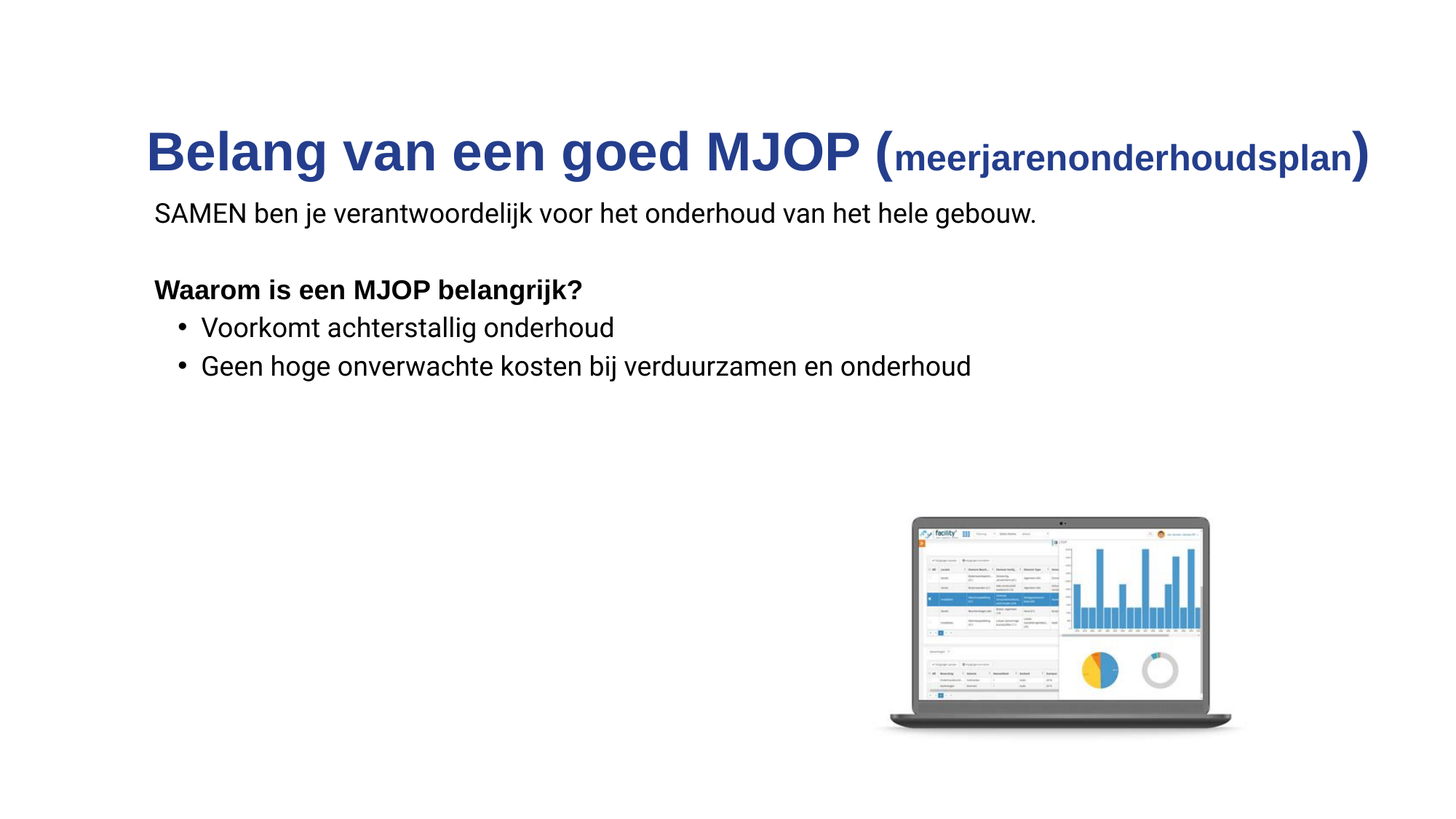

Belang van een goed MJOP (meerjarenonderhoudsplan)
SAMEN ben je verantwoordelijk voor het onderhoud van het hele gebouw.

Waarom is een MJOP belangrijk?
Voorkomt achterstallig onderhoud
Geen hoge onverwachte kosten bij verduurzamen en onderhoud